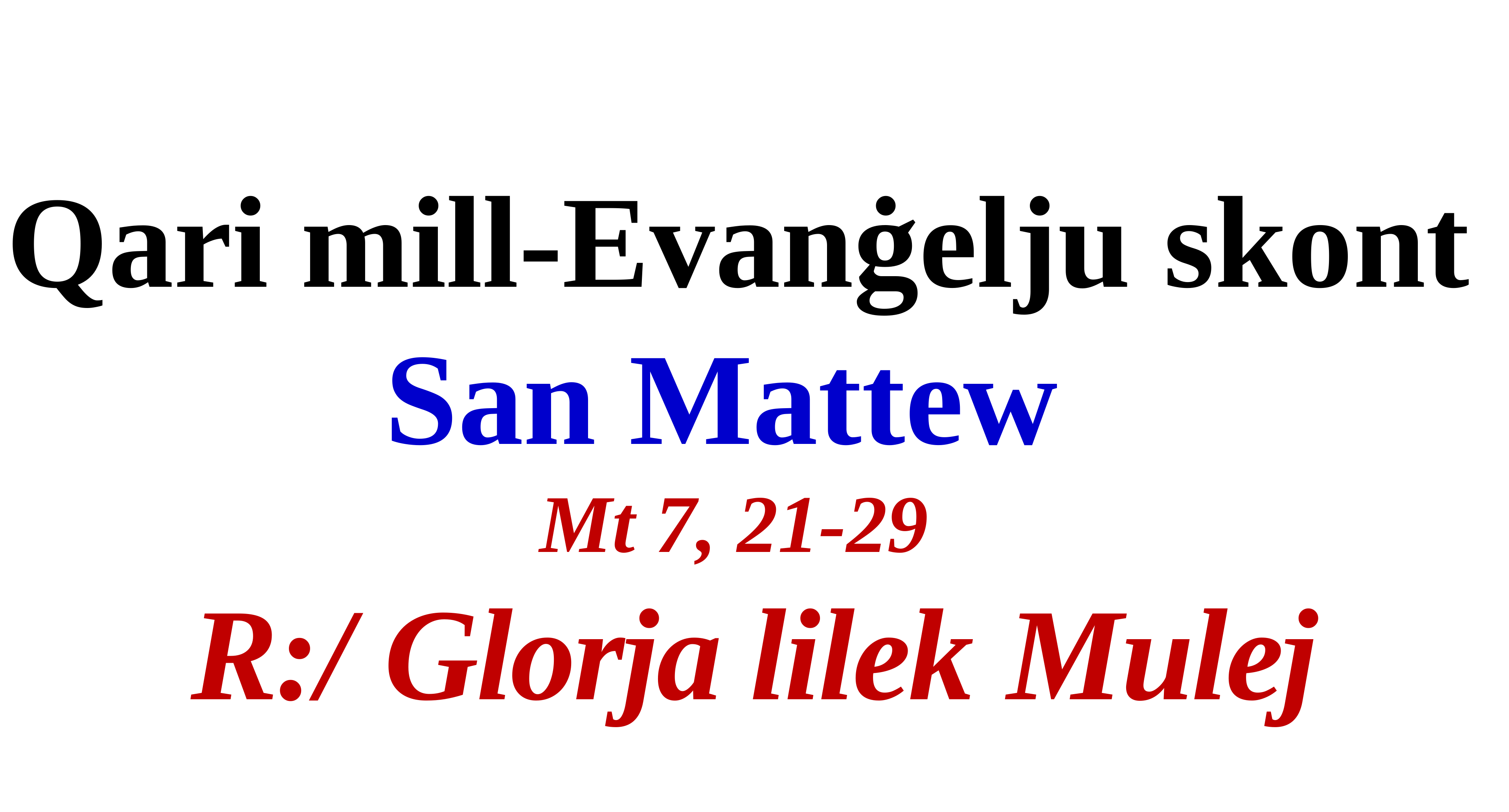

Qari mill-Evanġelju skont
San Mattew
Mt 7, 21-29
R:/ Glorja lilek Mulej